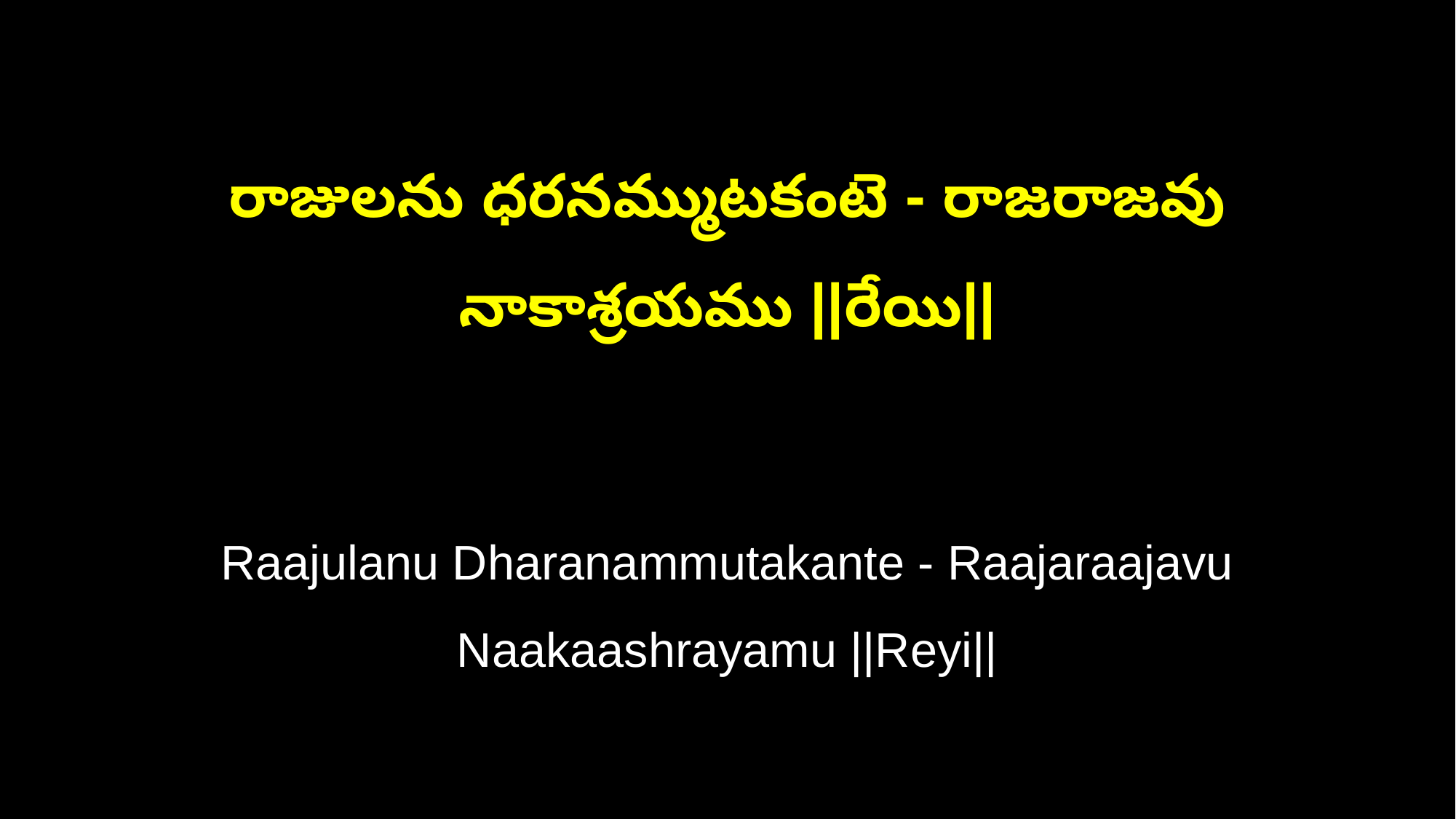

రాజులను ధరనమ్ముటకంటె - రాజరాజవు నాకాశ్రయము ||రేయి||
Raajulanu Dharanammutakante - Raajaraajavu Naakaashrayamu ||Reyi||